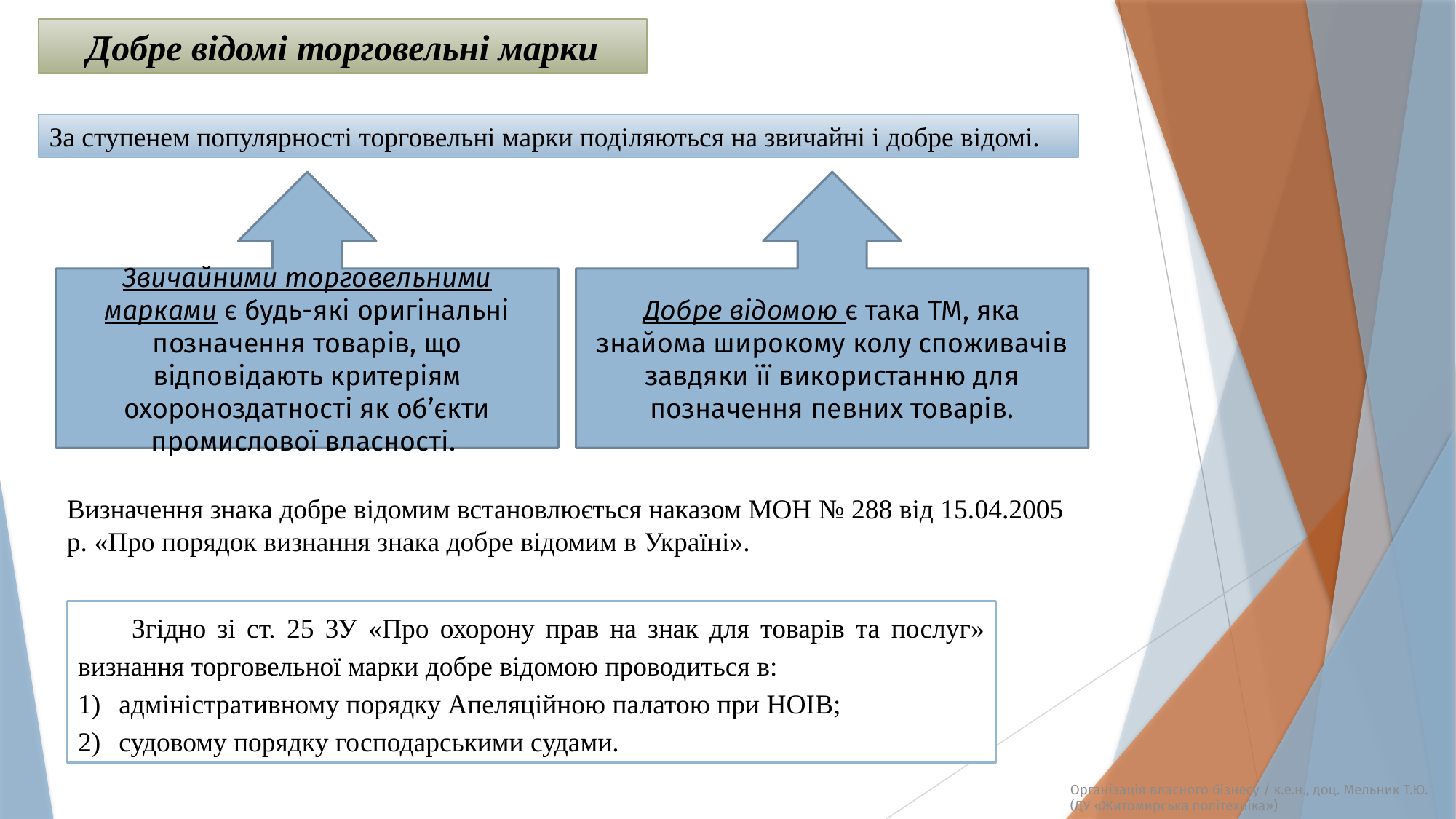

Добре відомі торговельні марки
За ступенем популярності торговельні марки поділяються на звичайні і добре відомі.
Звичайними торговельними марками є будь-які оригінальні позначення товарів, що відповідають критеріям охороноздатності як об’єкти промислової власності.
Добре відомою є така ТМ, яка знайома широкому колу споживачів завдяки її використанню для позначення певних товарів.
Визначення знака добре відомим встановлюється наказом МОН № 288 від 15.04.2005 р. «Про порядок визнання знака добре відомим в Україні».
Згідно зі ст. 25 ЗУ «Про охорону прав на знак для товарів та послуг» визнання торговельної марки добре відомою проводиться в:
адміністративному порядку Апеляційною палатою при НОІВ;
судовому порядку господарськими судами.
Організація власного бізнесу / к.е.н., доц. Мельник Т.Ю. (ДУ «Житомирська політехніка»)